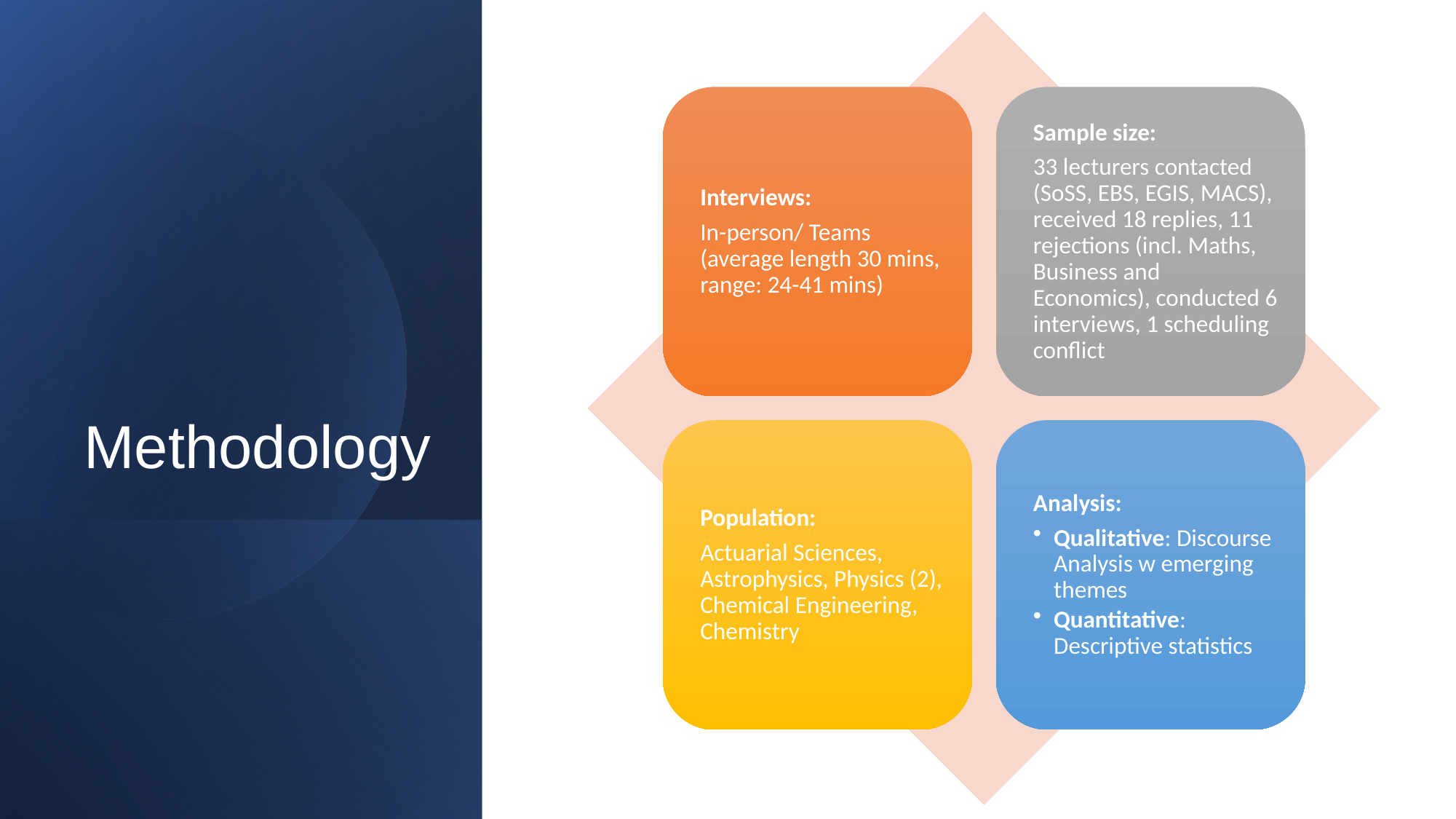

Interviews:
In-person/ Teams
(average length 30 mins, range: 24-41 mins)
Sample size:
33 lecturers contacted (SoSS, EBS, EGIS, MACS), received 18 replies, 11 rejections (incl. Maths, Business and Economics), conducted 6 interviews, 1 scheduling conflict
Population:
Actuarial Sciences, Astrophysics, Physics (2), Chemical Engineering, Chemistry
Analysis:
Qualitative: Discourse Analysis w emerging themes
Quantitative: Descriptive statistics

# Methodology